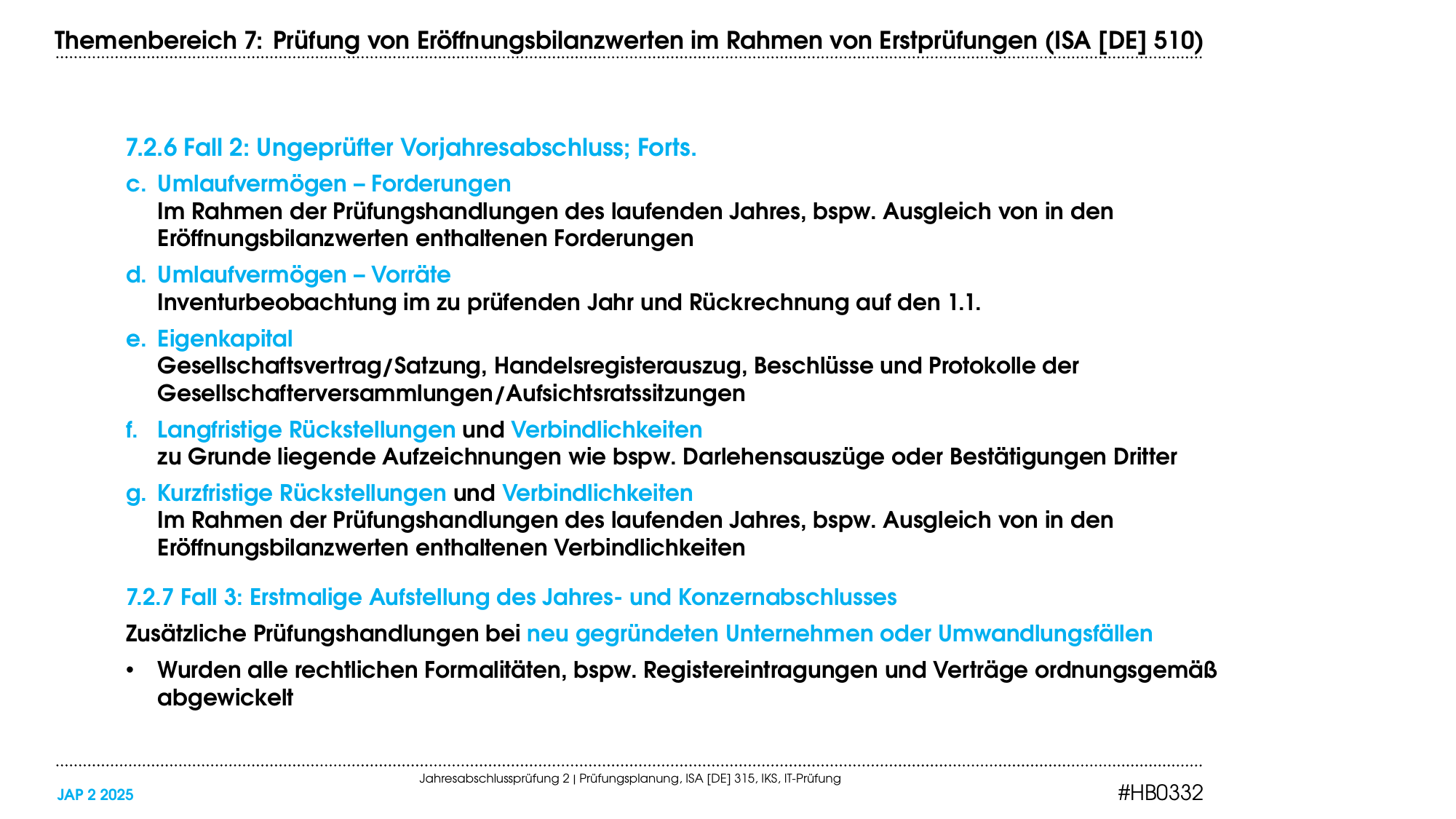

Themenbereich 7:	Prüfung von Eröffnungsbilanzwerten im Rahmen von Erstprüfungen (ISA [DE] 510)
7.2.6 Fall 2: Ungeprüfter Vorjahresabschluss; Forts.
Umlaufvermögen – Forderungen
Im Rahmen der Prüfungshandlungen des laufenden Jahres, bspw. Ausgleich von in den Eröffnungsbilanzwerten enthaltenen Forderungen
Umlaufvermögen – Vorräte
Inventurbeobachtung im zu prüfenden Jahr und Rückrechnung auf den 1.1.
Eigenkapital
Gesellschaftsvertrag/Satzung, Handelsregisterauszug, Beschlüsse und Protokolle der Gesellschafterversammlungen/Aufsichtsratssitzungen
Langfristige Rückstellungen und Verbindlichkeiten
zu Grunde liegende Aufzeichnungen wie bspw. Darlehensauszüge oder Bestätigungen Dritter
Kurzfristige Rückstellungen und Verbindlichkeiten
Im Rahmen der Prüfungshandlungen des laufenden Jahres, bspw. Ausgleich von in den Eröffnungsbilanzwerten enthaltenen Verbindlichkeiten
7.2.7 Fall 3: Erstmalige Aufstellung des Jahres- und Konzernabschlusses
Zusätzliche Prüfungshandlungen bei neu gegründeten Unternehmen oder Umwandlungsfällen
Wurden alle rechtlichen Formalitäten, bspw. Registereintragungen und Verträge ordnungsgemäß abgewickelt